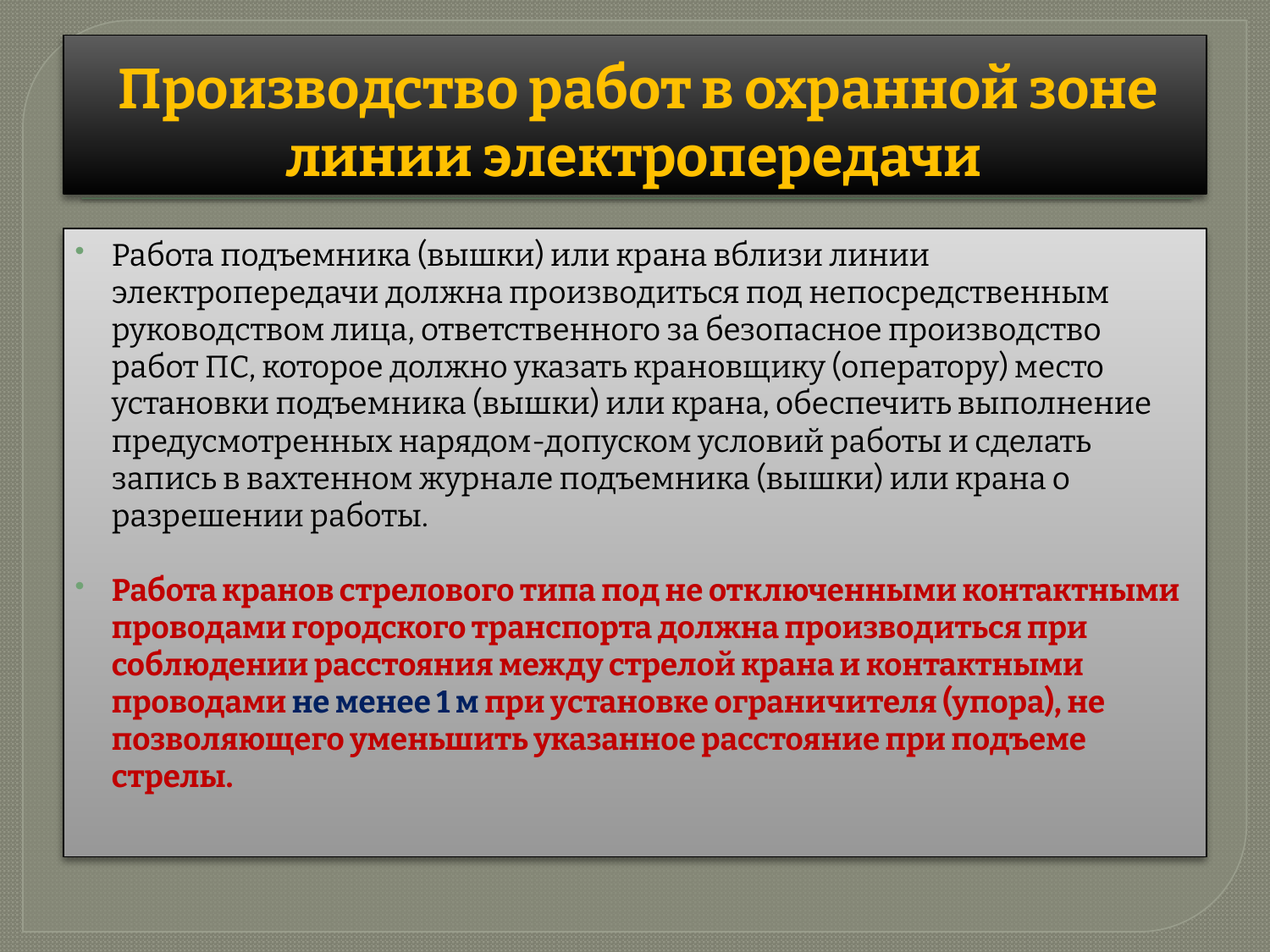

# Производство работ в охранной зоне линии электропередачи
Работа подъемника (вышки) или крана вблизи линии электропередачи должна производиться под непосредственным руководством лица, ответственного за безопасное производство работ ПС, которое должно указать крановщику (оператору) место установки подъемника (вышки) или крана, обеспечить выполнение предусмотренных нарядом-допуском условий работы и сделать запись в вахтенном журнале подъемника (вышки) или крана о разрешении работы.

Работа кранов стрелового типа под не отключенными контактными проводами городского транспорта должна производиться при соблюдении расстояния между стрелой крана и контактными проводами не менее 1 м при установке ограничителя (упора), не позволяющего уменьшить указанное расстояние при подъеме стрелы.